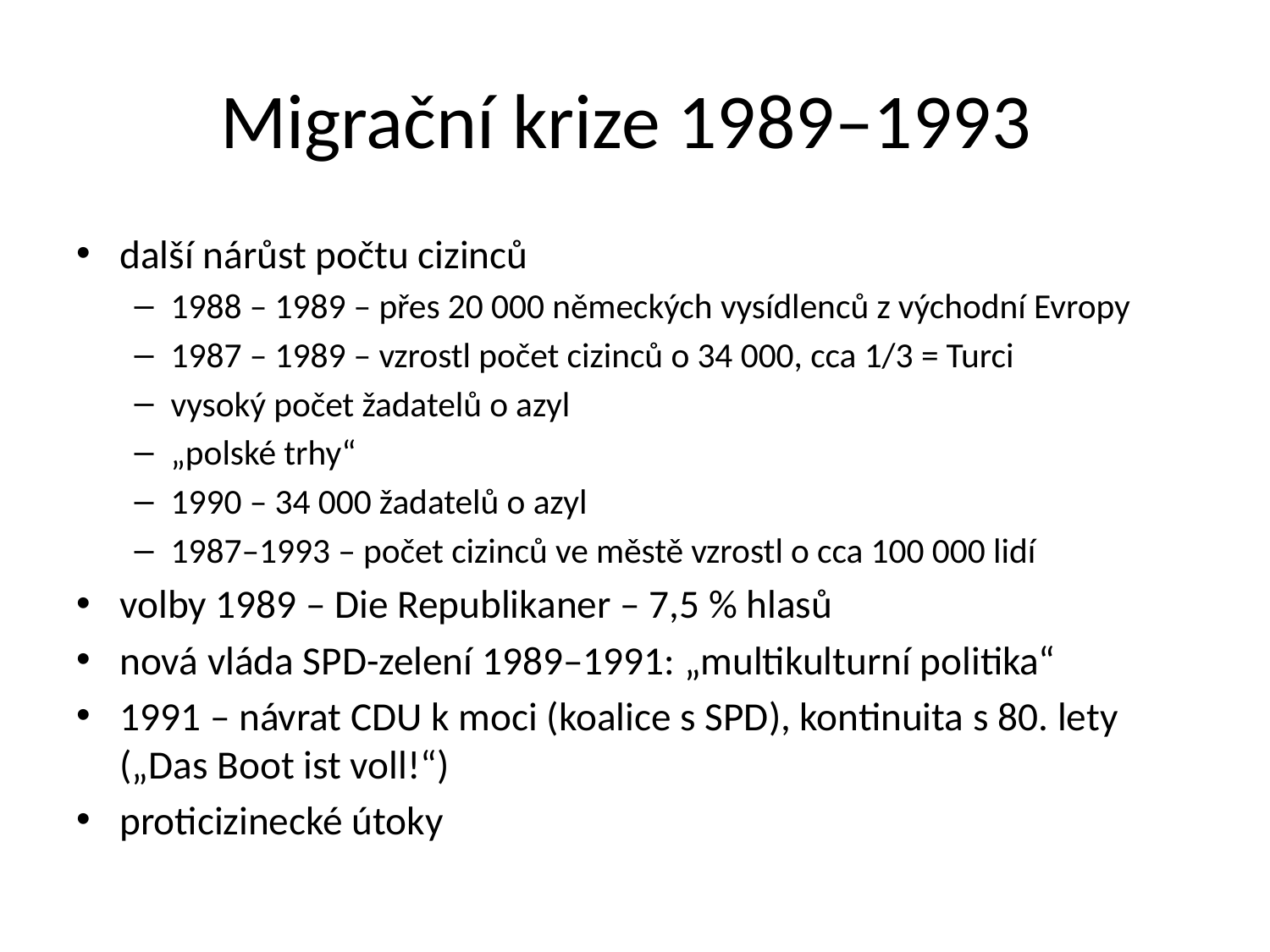

# Migrační krize 1989–1993
další nárůst počtu cizinců
1988 – 1989 – přes 20 000 německých vysídlenců z východní Evropy
1987 – 1989 – vzrostl počet cizinců o 34 000, cca 1/3 = Turci
vysoký počet žadatelů o azyl
„polské trhy“
1990 – 34 000 žadatelů o azyl
1987–1993 – počet cizinců ve městě vzrostl o cca 100 000 lidí
volby 1989 – Die Republikaner – 7,5 % hlasů
nová vláda SPD-zelení 1989–1991: „multikulturní politika“
1991 – návrat CDU k moci (koalice s SPD), kontinuita s 80. lety („Das Boot ist voll!“)
proticizinecké útoky